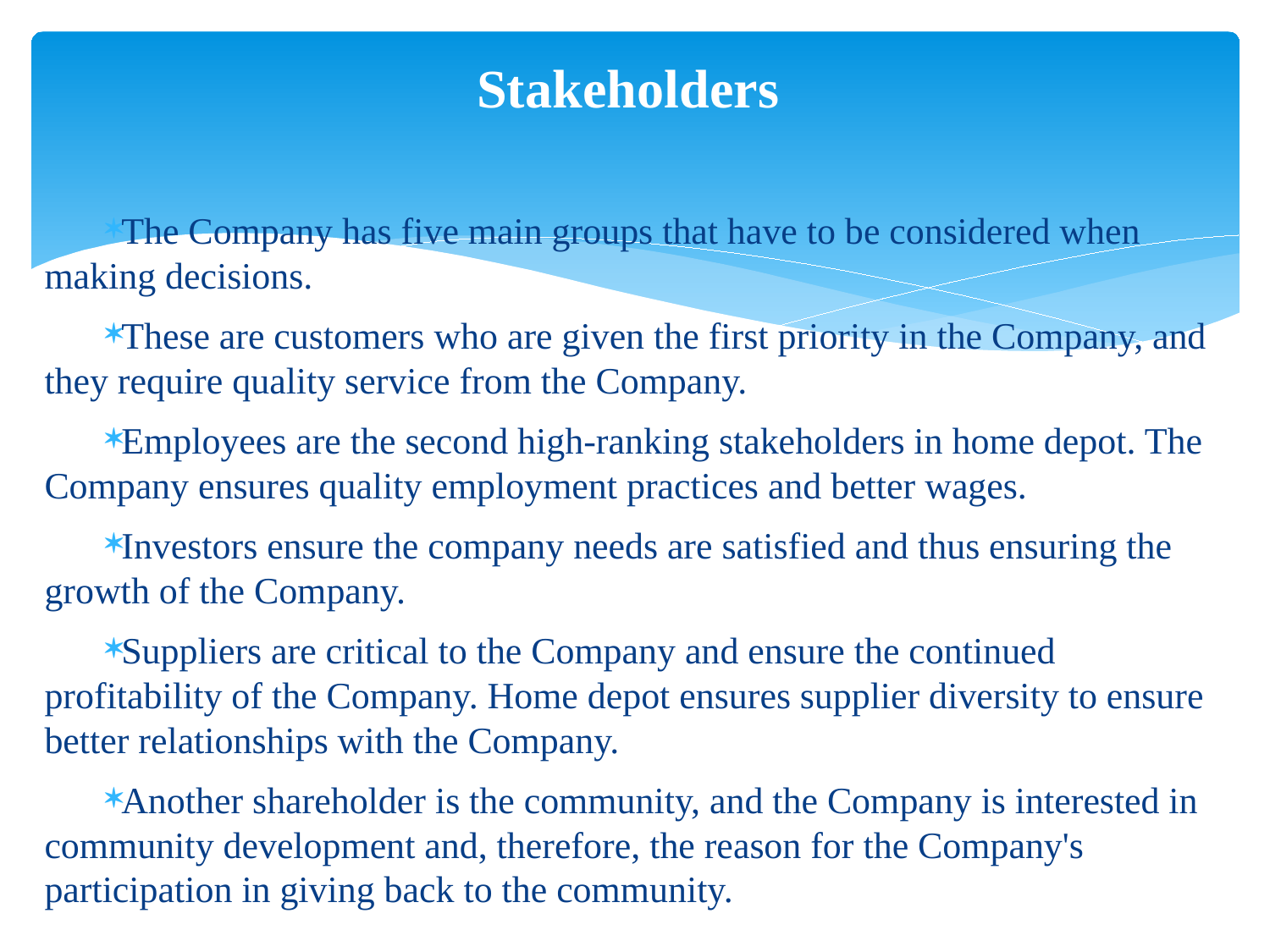

# Stakeholders
The Company has five main groups that have to be considered when making decisions.
These are customers who are given the first priority in the Company, and they require quality service from the Company.
Employees are the second high-ranking stakeholders in home depot. The Company ensures quality employment practices and better wages.
Investors ensure the company needs are satisfied and thus ensuring the growth of the Company.
Suppliers are critical to the Company and ensure the continued profitability of the Company. Home depot ensures supplier diversity to ensure better relationships with the Company.
Another shareholder is the community, and the Company is interested in community development and, therefore, the reason for the Company's participation in giving back to the community.